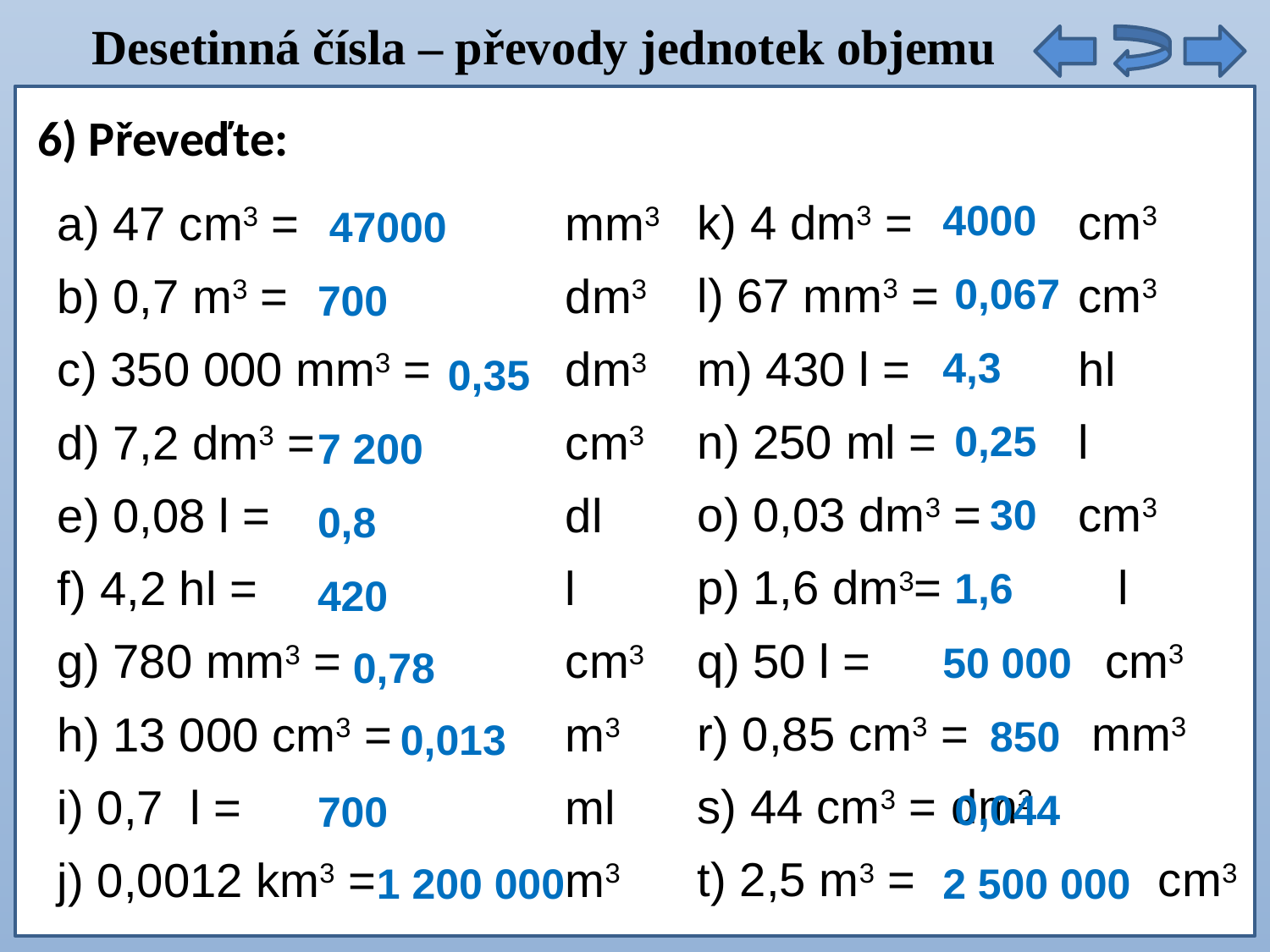

Desetinná čísla – převody jednotek objemu

6) Převeďte:
k) 4 dm3 = 		cm3
l) 67 mm3 = 	cm3
m) 430 l =	 	hl
n) 250 ml = 		l
o) 0,03 dm3 = 	cm3
p) 1,6 dm3= 	   l
q) 50 l = 		  cm3
r) 0,85 cm3 = 	 mm3
s) 44 cm3 = 	dm3
t) 2,5 m3 = 		      cm3
a) 47 cm3 = 		mm3
b) 0,7 m3 = 			dm3
c) 350 000 mm3 =		dm3
d) 7,2 dm3 = 		cm3
e) 0,08 l = 	  		dl
f) 4,2 hl = 	 		l
g) 780 mm3 = 		cm3
h) 13 000 cm3 = 		m3
i) 0,7  l = 			ml
j) 0,0012 km3 =      	m3
4000
 0,067
4,3
 0,25
    30
 1,6
50 000
    850
 0,044
2 500 000
 47000
700
           0,35
7 200
0,8
420
   0,78
       0,013
700
     1 200 000